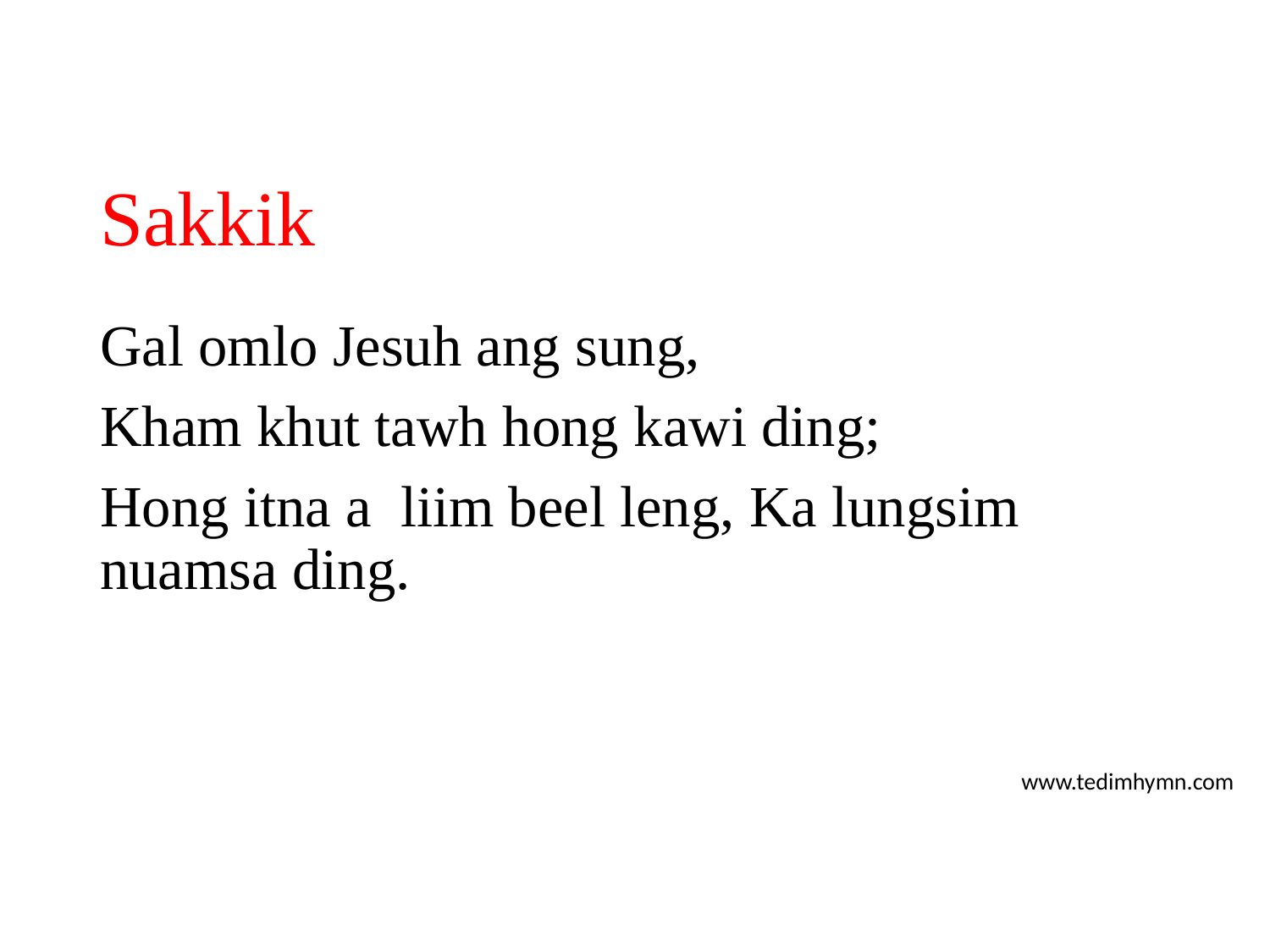

# Sakkik
Gal omlo Jesuh ang sung,
Kham khut tawh hong kawi ding;
Hong itna a  liim beel leng, Ka lungsim nuamsa ding.

www.tedimhymn.com